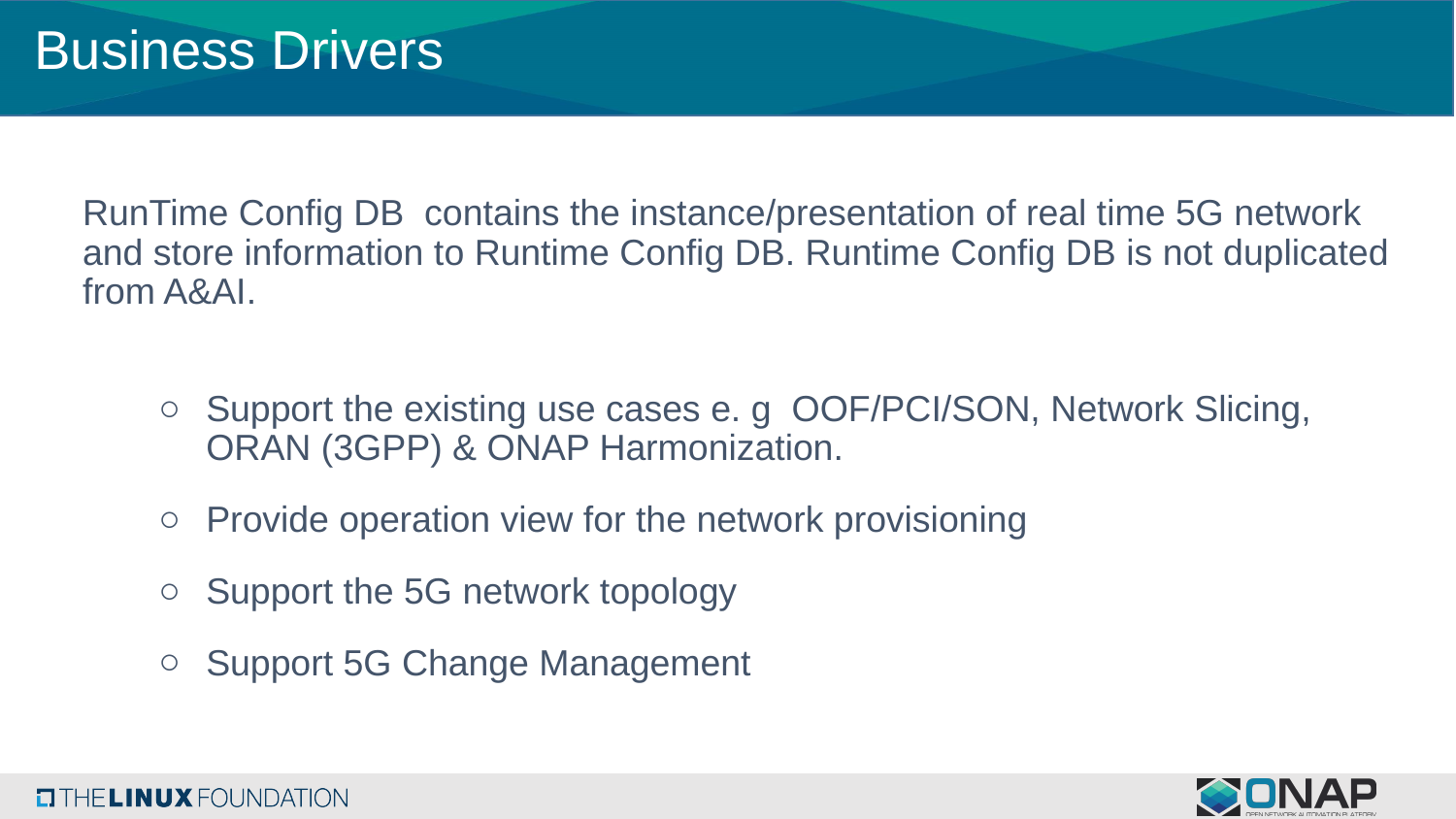

# Business Drivers
RunTime Config DB  contains the instance/presentation of real time 5G network and store information to Runtime Config DB. Runtime Config DB is not duplicated from A&AI.

Support the existing use cases e. g  OOF/PCI/SON, Network Slicing, ORAN (3GPP) & ONAP Harmonization.
Provide operation view for the network provisioning
Support the 5G network topology
Support 5G Change Management